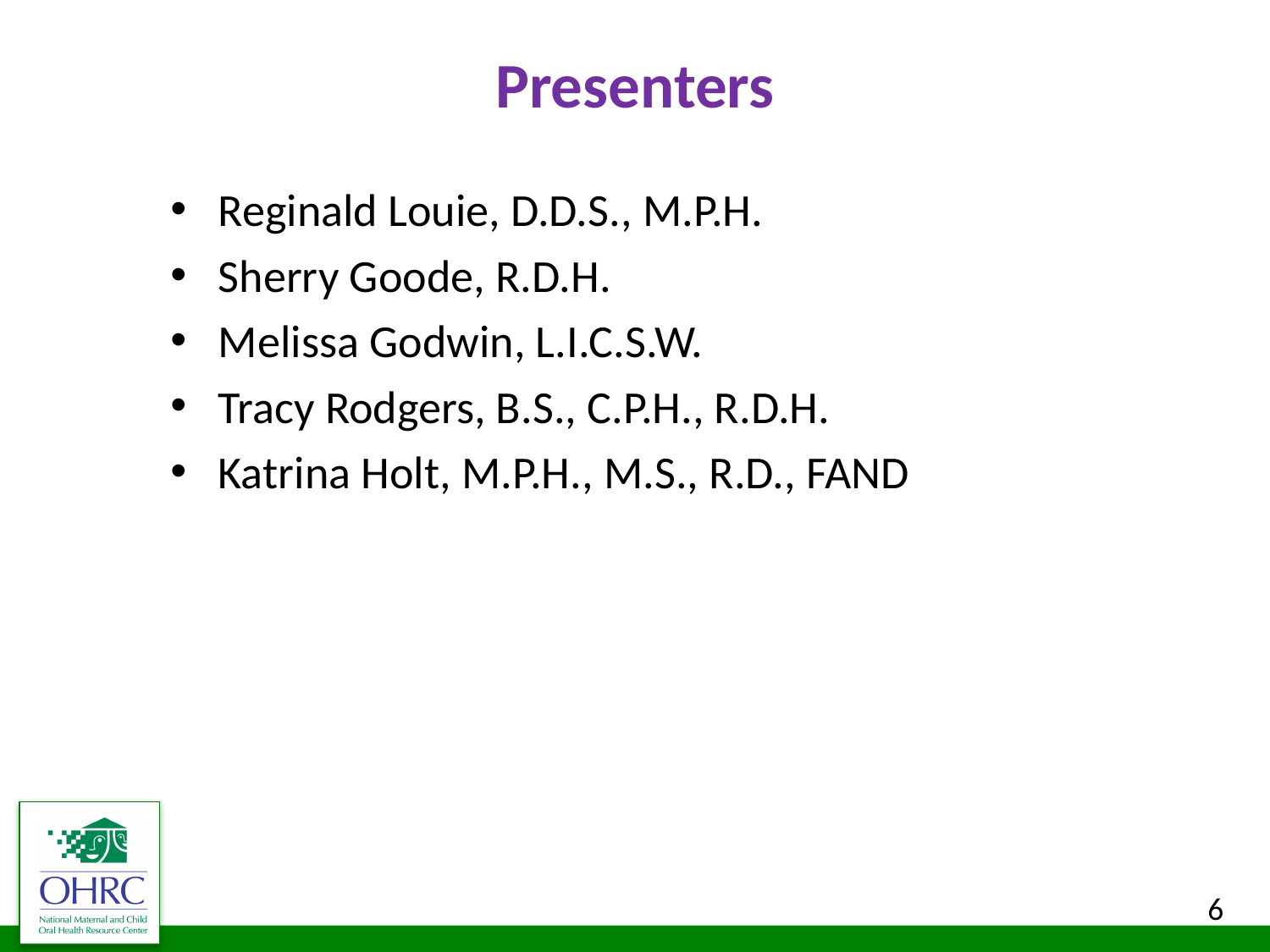

# Presenters
Reginald Louie, D.D.S., M.P.H.
Sherry Goode, R.D.H.
Melissa Godwin, L.I.C.S.W.
Tracy Rodgers, B.S., C.P.H., R.D.H.
Katrina Holt, M.P.H., M.S., R.D., FAND

6